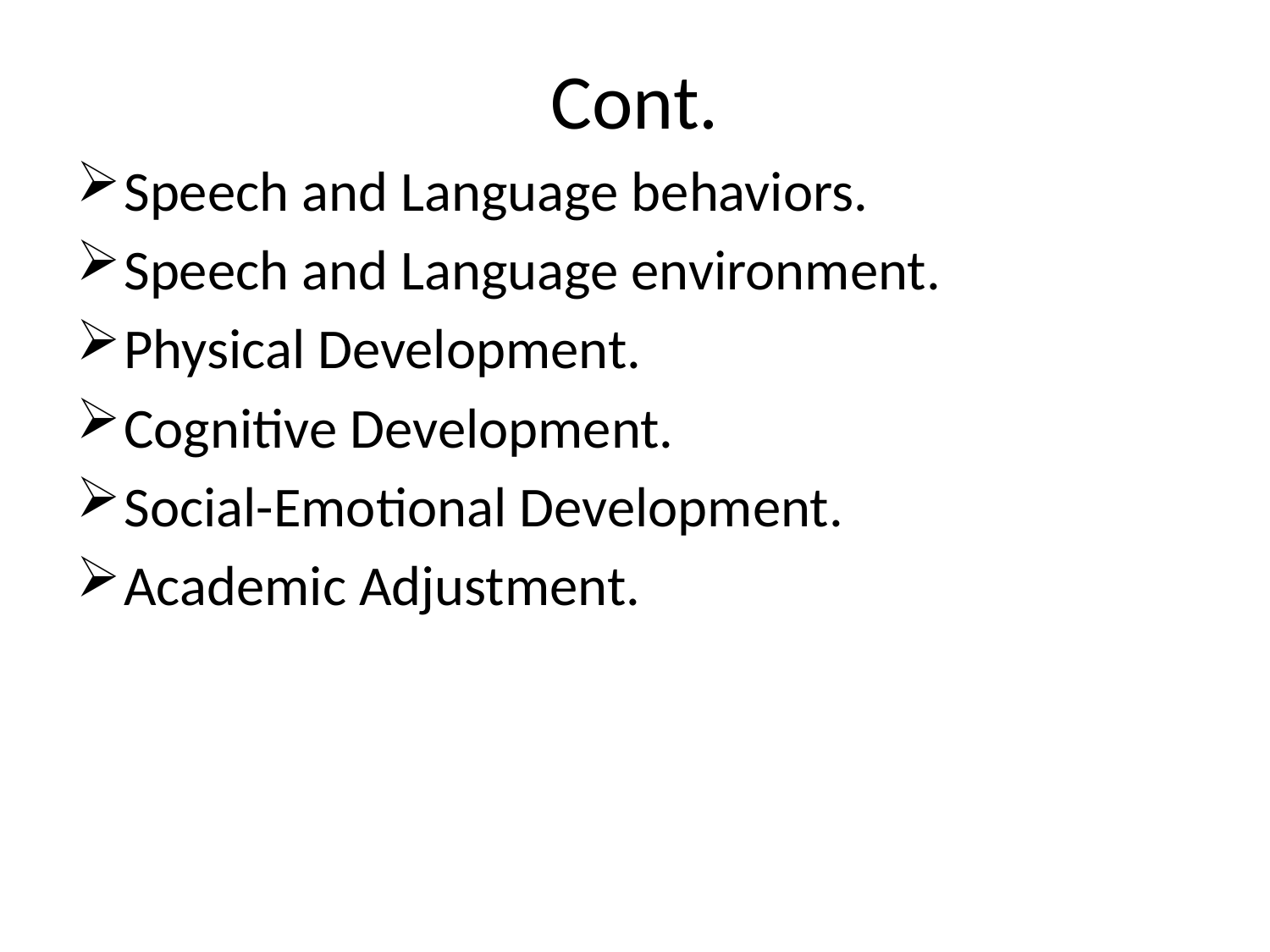

# Cont.
Speech and Language behaviors.
Speech and Language environment.
Physical Development.
Cognitive Development.
Social-Emotional Development.
Academic Adjustment.